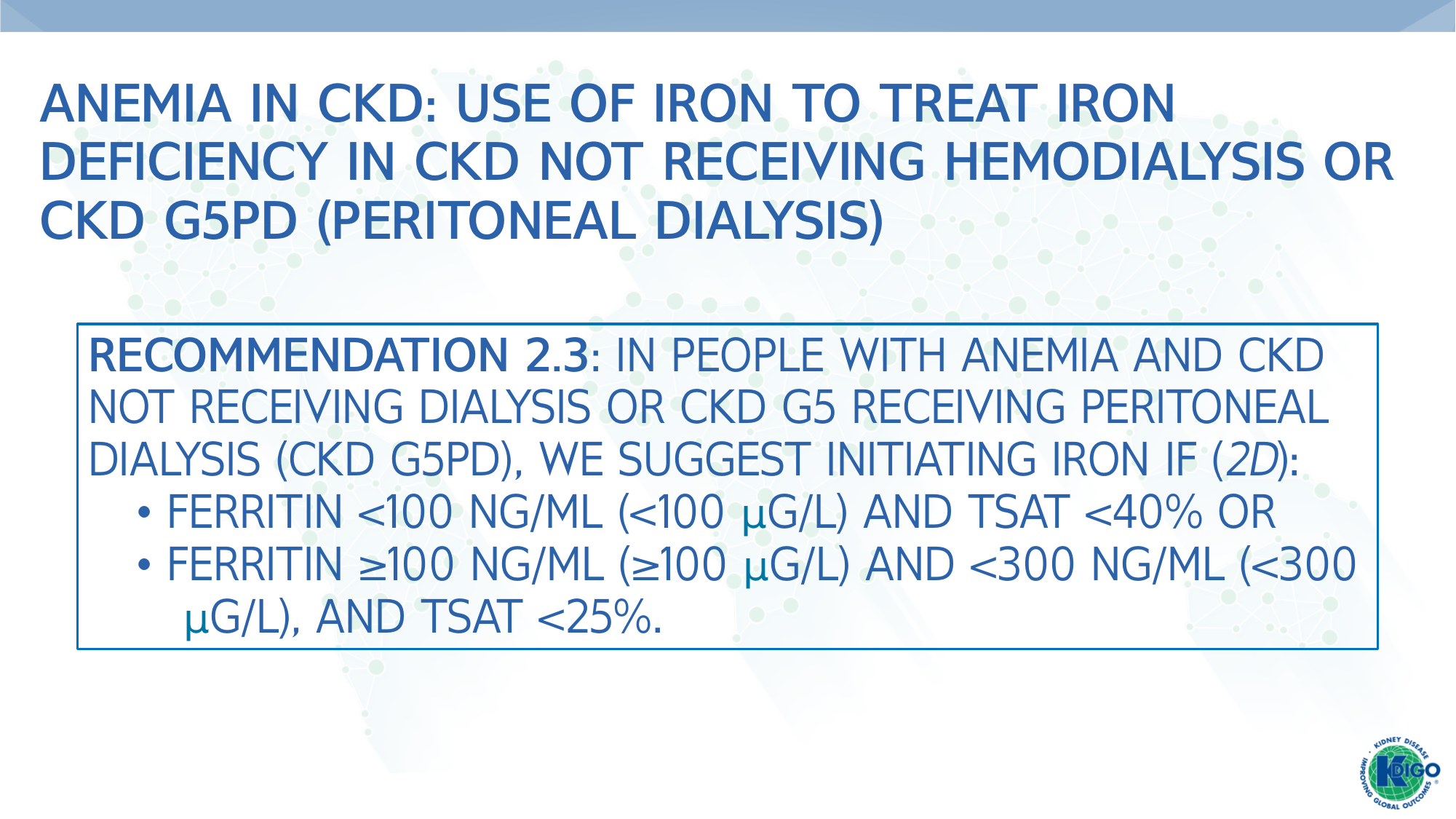

# Anemia in CKD: Use of Iron to Treat Iron Deficiency in CKD NOT receiving hemodialysis or CKD G5PD (peritoneal Dialysis)
Recommendation 2.3: In people with anemia and CKD not receiving dialysis or CKD G5 receiving peritoneal dialysis (CKD G5PD), we suggest initiating iron if (2D):
• Ferritin <100 ng/ml (<100 µg/l) and TSAT <40% or
• Ferritin ≥100 ng/ml (≥100 µg/l) and <300 ng/ml (<300 µg/l), and TSAT <25%.